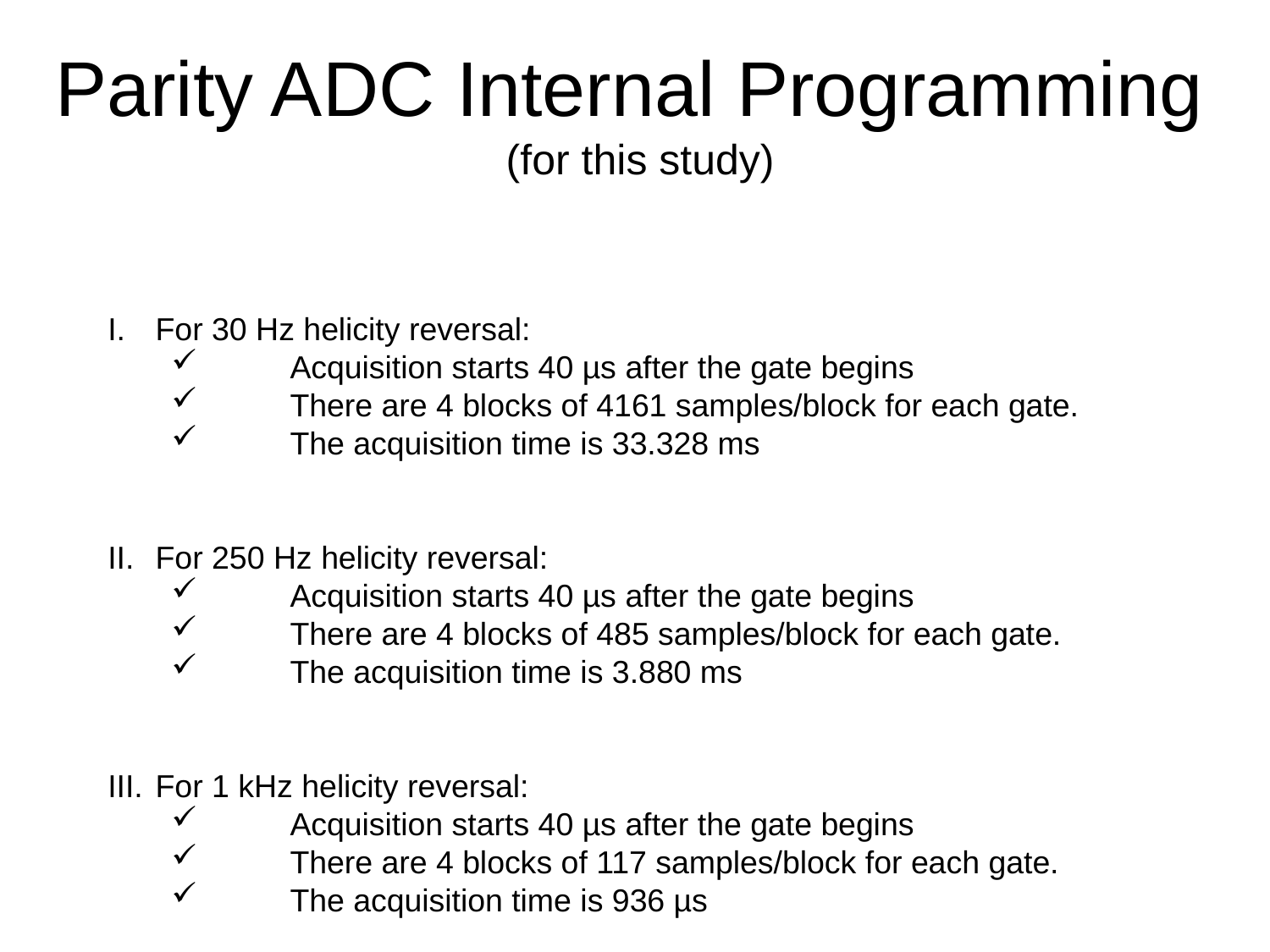

# Parity ADC Internal Programming (for this study)

For 30 Hz helicity reversal:
        Acquisition starts 40 µs after the gate begins
        There are 4 blocks of 4161 samples/block for each gate.
        The acquisition time is 33.328 ms

For 250 Hz helicity reversal:
        Acquisition starts 40 µs after the gate begins
        There are 4 blocks of 485 samples/block for each gate.
        The acquisition time is 3.880 ms

For 1 kHz helicity reversal:
        Acquisition starts 40 µs after the gate begins
        There are 4 blocks of 117 samples/block for each gate.
        The acquisition time is 936 µs